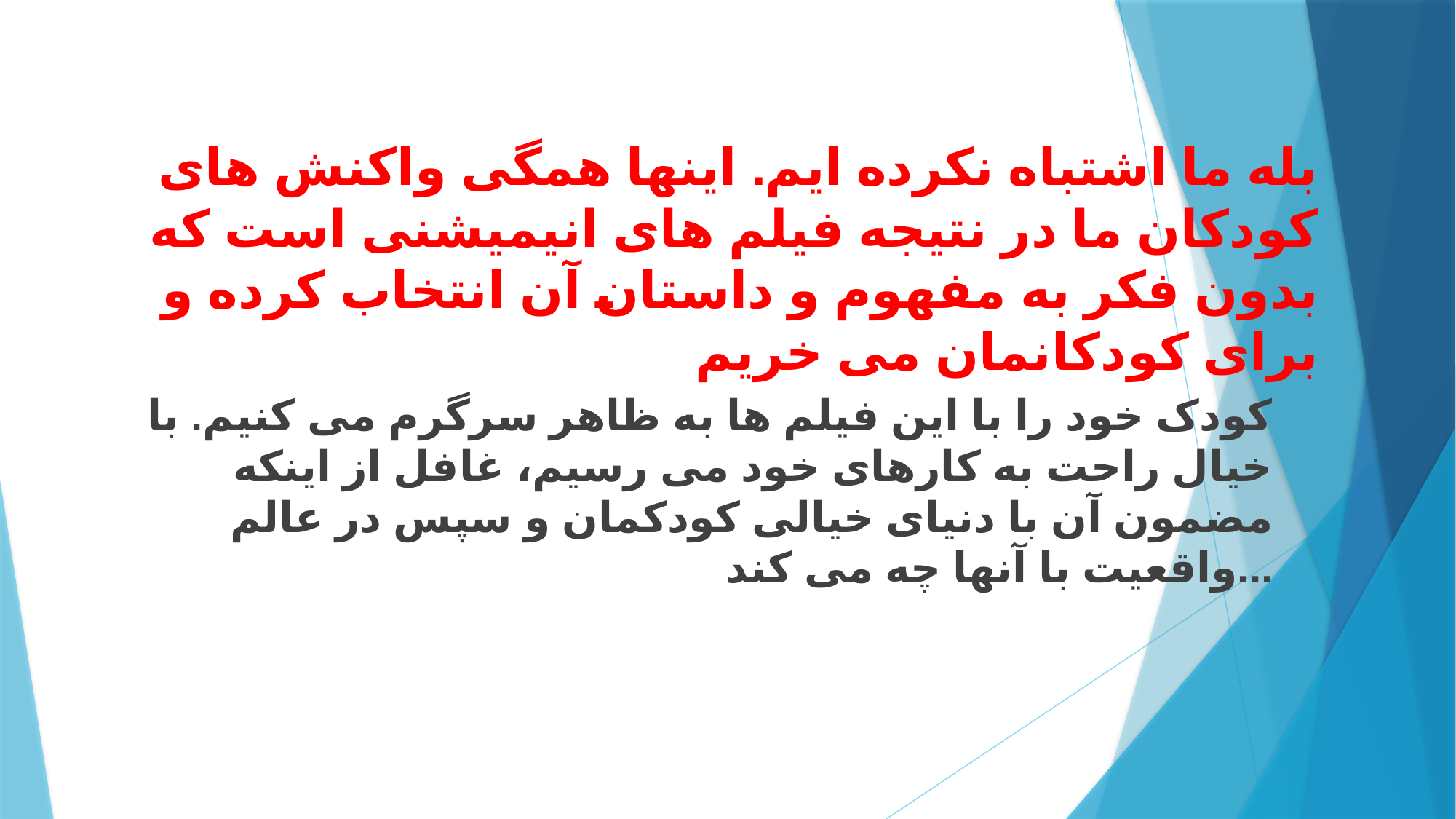

# بله ما اشتباه نکرده ایم. اینها همگی واکنش های کودکان ما در نتیجه فیلم های انیمیشنی است که بدون فکر به مفهوم و داستان آن انتخاب کرده و برای کودکانمان می خریم
کودک خود را با این فیلم ها به ظاهر سرگرم می کنیم. با خیال راحت به کارهای خود می رسیم، غافل از اینکه مضمون آن با دنیای خیالی کودکمان و سپس در عالم واقعیت با آنها چه می کند...